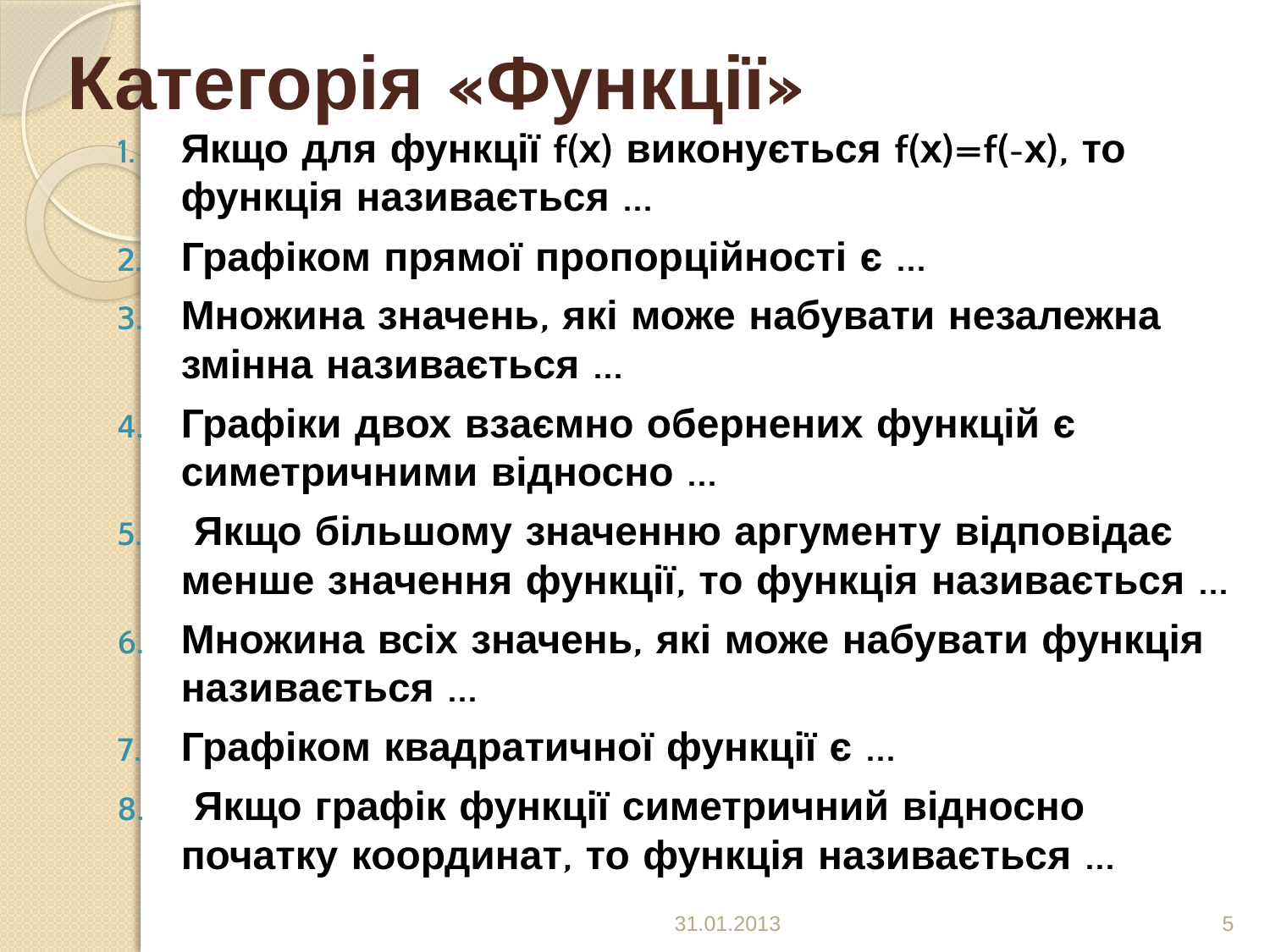

# Категорія «Функції»
Якщо для функції f(х) виконується f(х)=f(-х), то функція називається ...
Графіком прямої пропорційності є ...
Множина значень, які може набувати незалежна змінна називається ...
Графіки двох взаємно обернених функцій є симетричними відносно ...
 Якщо більшому значенню аргументу відповідає менше значення функції, то функція називається ...
Множина всіх значень, які може набувати функція називається ...
Графіком квадратичної функції є ...
 Якщо графік функції симетричний відносно початку координат, то функція називається ...

31.01.2013
5